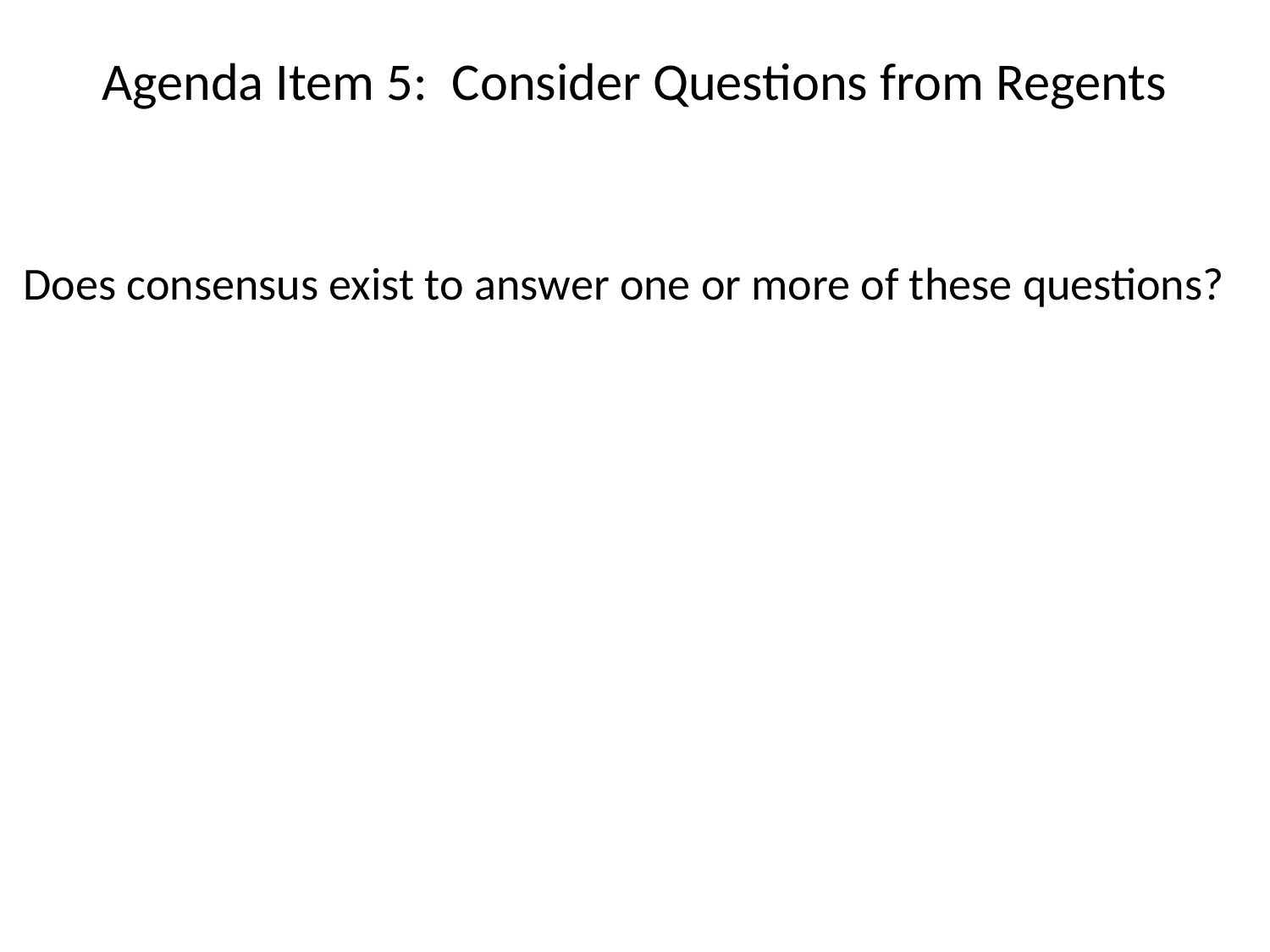

# Agenda Item 5:  Consider Questions from Regents

Does consensus exist to answer one or more of these questions?